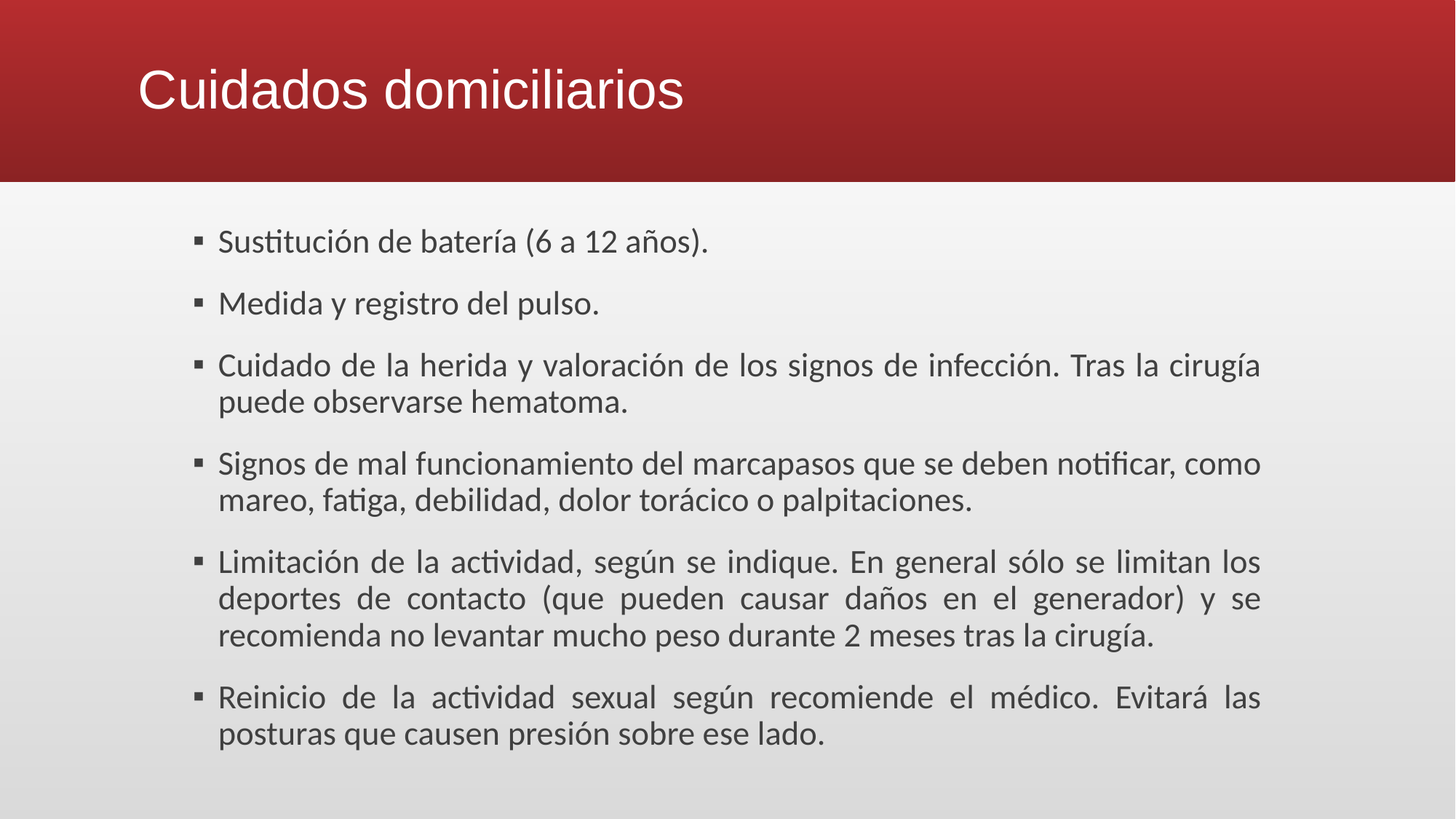

# Cuidados domiciliarios
Sustitución de batería (6 a 12 años).
Medida y registro del pulso.
Cuidado de la herida y valoración de los signos de infección. Tras la cirugía puede observarse hematoma.
Signos de mal funcionamiento del marcapasos que se deben notificar, como mareo, fatiga, debilidad, dolor torácico o palpitaciones.
Limitación de la actividad, según se indique. En general sólo se limitan los deportes de contacto (que pueden causar daños en el generador) y se recomienda no levantar mucho peso durante 2 meses tras la cirugía.
Reinicio de la actividad sexual según recomiende el médico. Evitará las posturas que causen presión sobre ese lado.